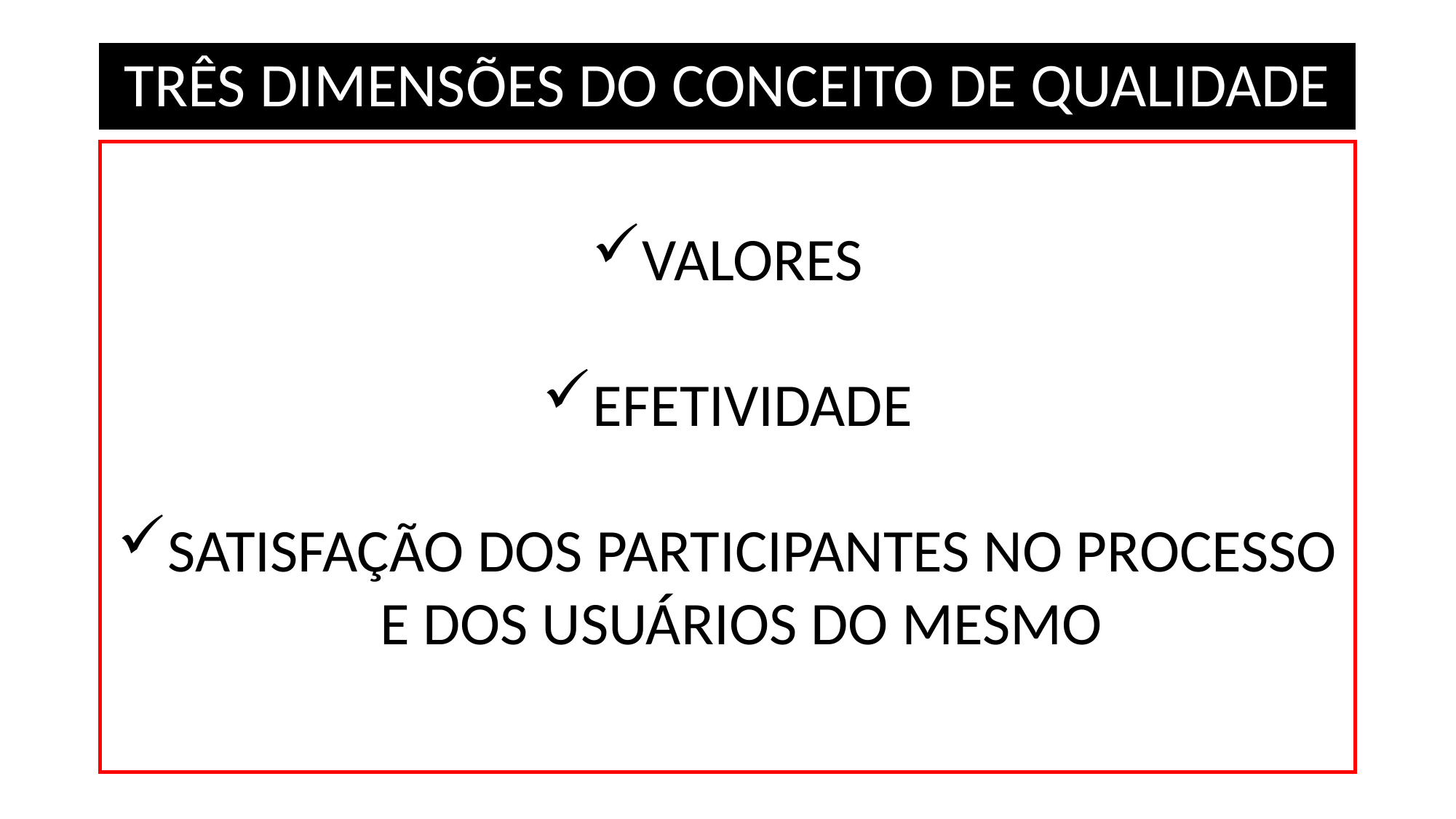

# TRÊS DIMENSÕES DO CONCEITO DE QUALIDADE

VALORES

EFETIVIDADE

SATISFAÇÃO DOS PARTICIPANTES NO PROCESSO E DOS USUÁRIOS DO MESMO